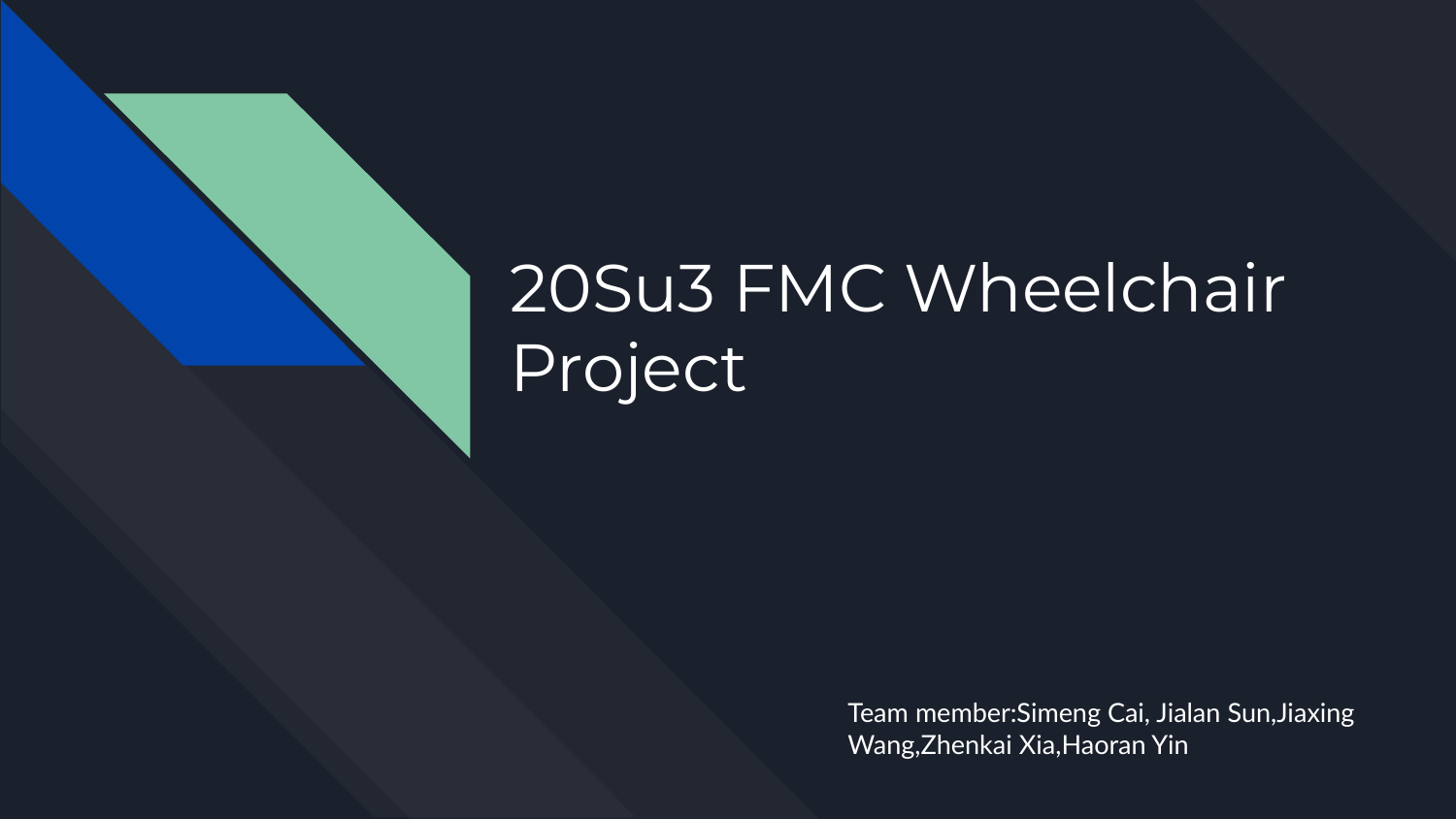

# 20Su3 FMC Wheelchair Project
Team member:Simeng Cai, Jialan Sun,Jiaxing Wang,Zhenkai Xia,Haoran Yin